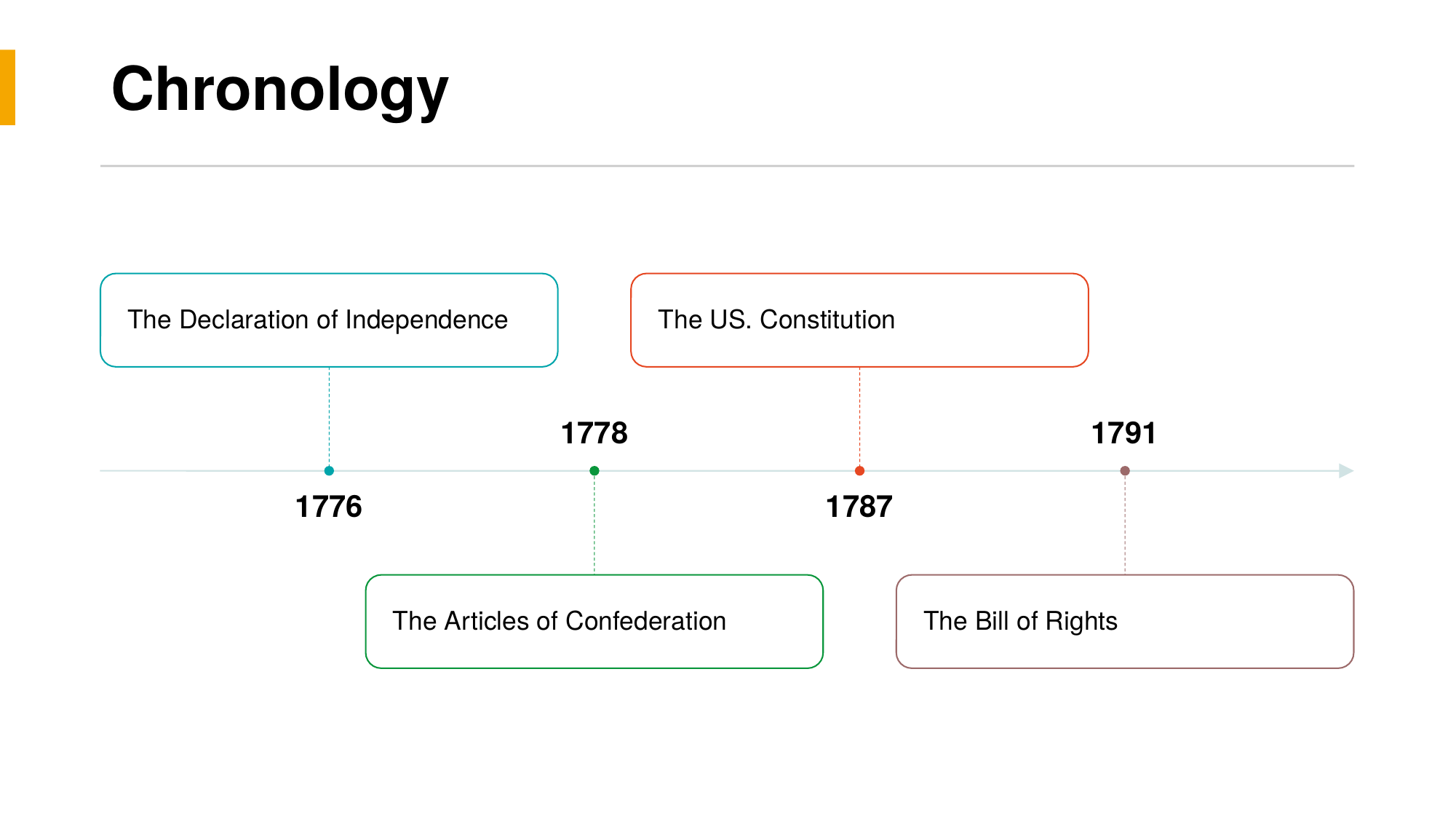

# Chronology

1776
The Declaration of Independence
1778
The Articles of Confederation
1787
The US. Constitution
1791
The Bill of Rights